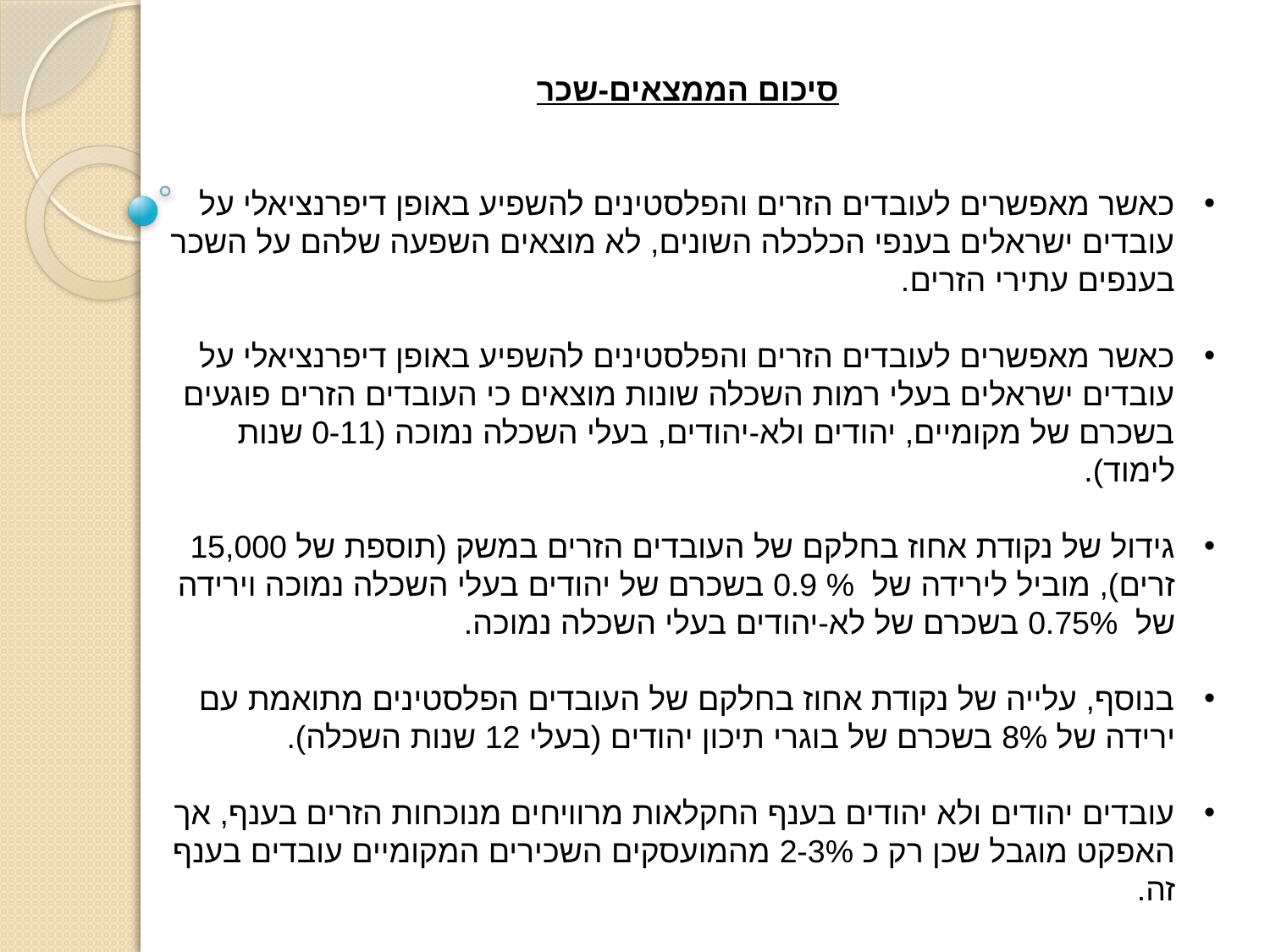

סיכום הממצאים-שכר

כאשר מאפשרים לעובדים הזרים והפלסטינים להשפיע באופן דיפרנציאלי על עובדים ישראלים בענפי הכלכלה השונים, לא מוצאים השפעה שלהם על השכר בענפים עתירי הזרים.

כאשר מאפשרים לעובדים הזרים והפלסטינים להשפיע באופן דיפרנציאלי על עובדים ישראלים בעלי רמות השכלה שונות מוצאים כי העובדים הזרים פוגעים בשכרם של מקומיים, יהודים ולא-יהודים, בעלי השכלה נמוכה (0-11 שנות לימוד).

גידול של נקודת אחוז בחלקם של העובדים הזרים במשק (תוספת של 15,000 זרים), מוביל לירידה של  % 0.9 בשכרם של יהודים בעלי השכלה נמוכה וירידה של  0.75% בשכרם של לא-יהודים בעלי השכלה נמוכה.

בנוסף, עלייה של נקודת אחוז בחלקם של העובדים הפלסטינים מתואמת עם ירידה של 8% בשכרם של בוגרי תיכון יהודים (בעלי 12 שנות השכלה).

עובדים יהודים ולא יהודים בענף החקלאות מרוויחים מנוכחות הזרים בענף, אך האפקט מוגבל שכן רק כ 2-3% מהמועסקים השכירים המקומיים עובדים בענף זה.